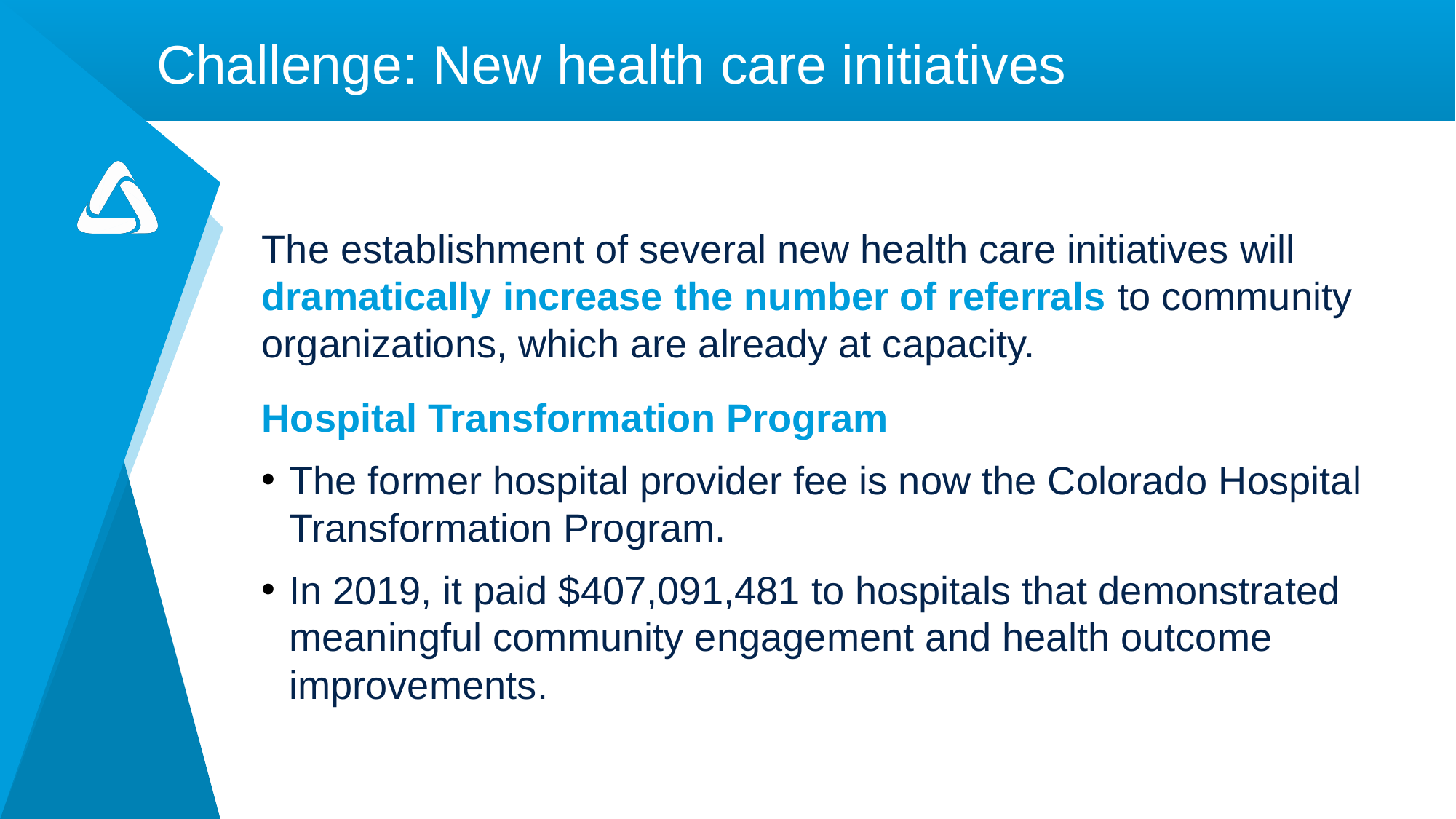

# Challenge: New health care initiatives
The establishment of several new health care initiatives will dramatically increase the number of referrals to community organizations, which are already at capacity.
Hospital Transformation Program
The former hospital provider fee is now the Colorado Hospital Transformation Program.
In 2019, it paid $407,091,481 to hospitals that demonstrated meaningful community engagement and health outcome improvements.